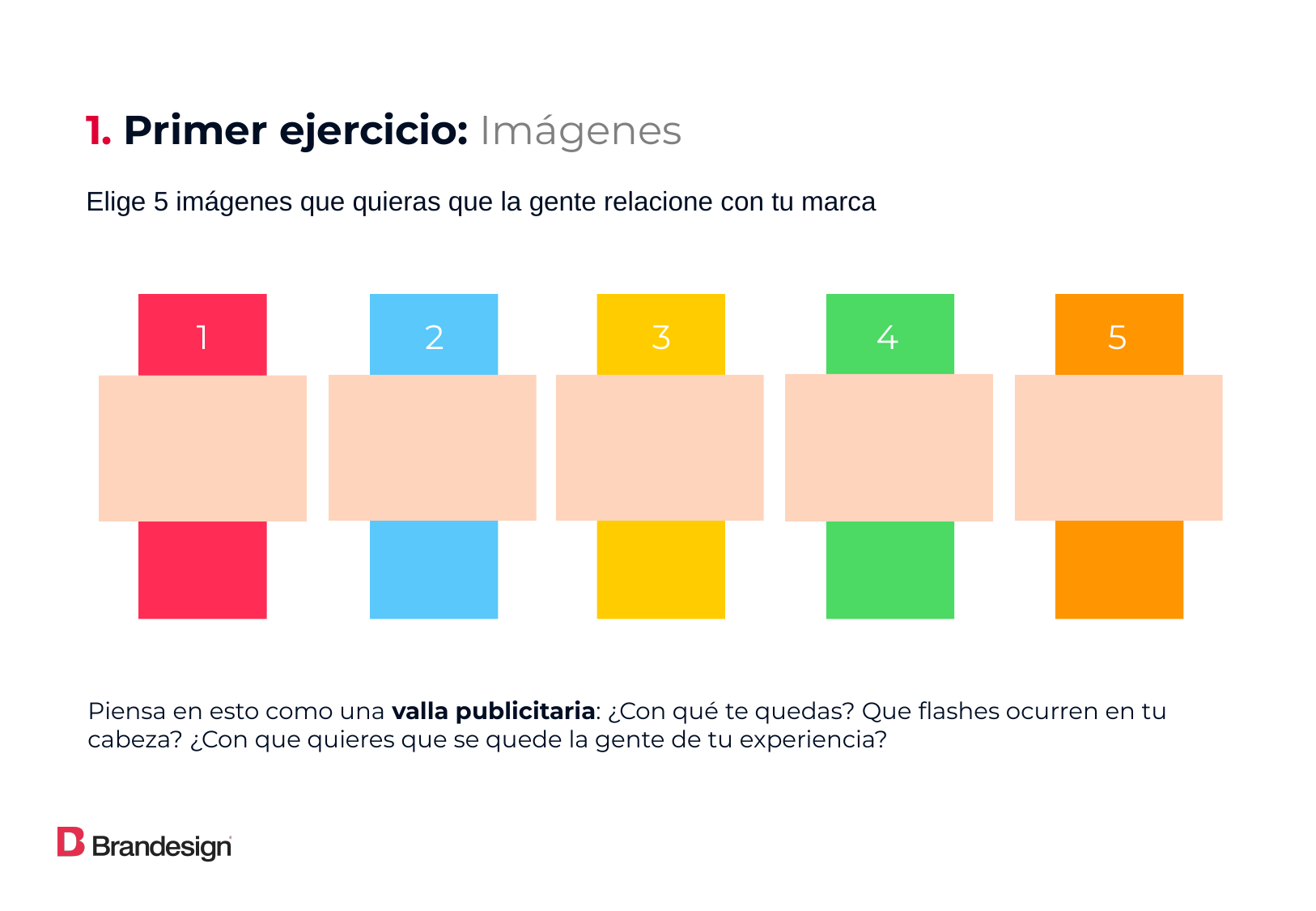

1. Primer ejercicio: Imágenes
Elige 5 imágenes que quieras que la gente relacione con tu marca
1
2
3
4
5

Piensa en esto como una valla publicitaria: ¿Con qué te quedas? Que flashes ocurren en tu cabeza? ¿Con que quieres que se quede la gente de tu experiencia?